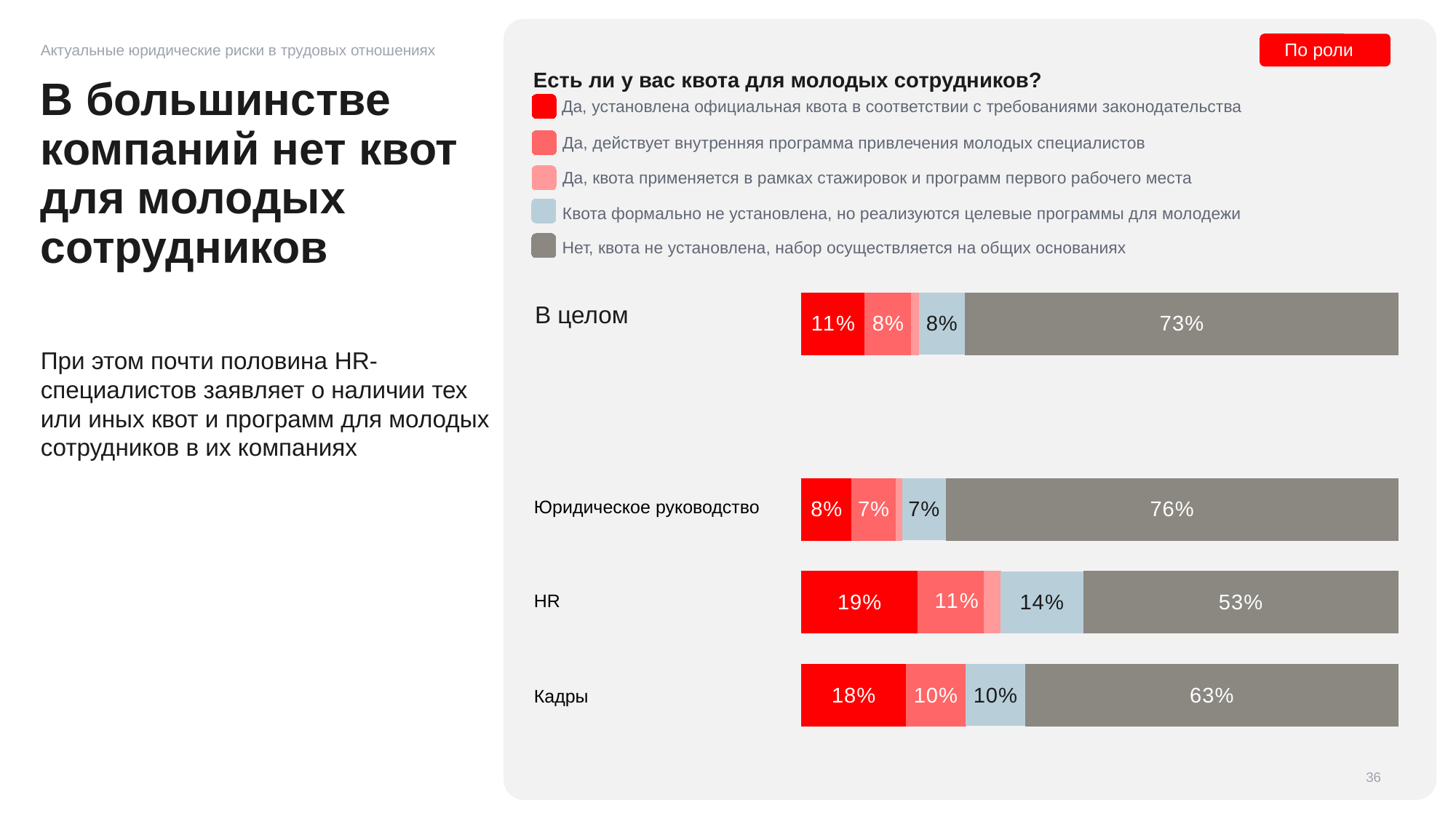

По роли
Актуальные юридические риски в трудовых отношениях
Есть ли у вас квота для молодых сотрудников?
# В большинстве компаний нет квот для молодых сотрудников
Да, установлена официальная квота в соответствии с требованиями законодательства

Да, действует внутренняя программа привлечения молодых специалистов

Да, квота применяется в рамках стажировок и программ первого рабочего места

Квота формально не установлена, но реализуются целевые программы для молодежи

Нет, квота не установлена, набор осуществляется на общих основаниях

| В целом |  |
| --- | --- |
|  |  |
| Юридическое руководство |  |
| HR |  |
| Кадры |  |

### Chart

| Category | Ряд 1 | Ряд 2 | Ряд 3 | Ряд 4 | Ряд 5 |
|---|---|---|---|---|---|
| Категория 1 | 0.175 | 0.1 | 0.0 | 0.1 | 0.625 |
| Категория 2 | 0.19444444444444445 | 0.1111111111111111 | 0.027777777777777776 | 0.1388888888888889 | 0.5277777777777778 |
| Категория 3 | 0.08421052631578947 | 0.07368421052631578 | 0.010526315789473684 | 0.07368421052631578 | 0.7578947368421053 |
При этом почти половина HR-специалистов заявляет о наличии тех или иных квот и программ для молодых сотрудников в их компаниях
36